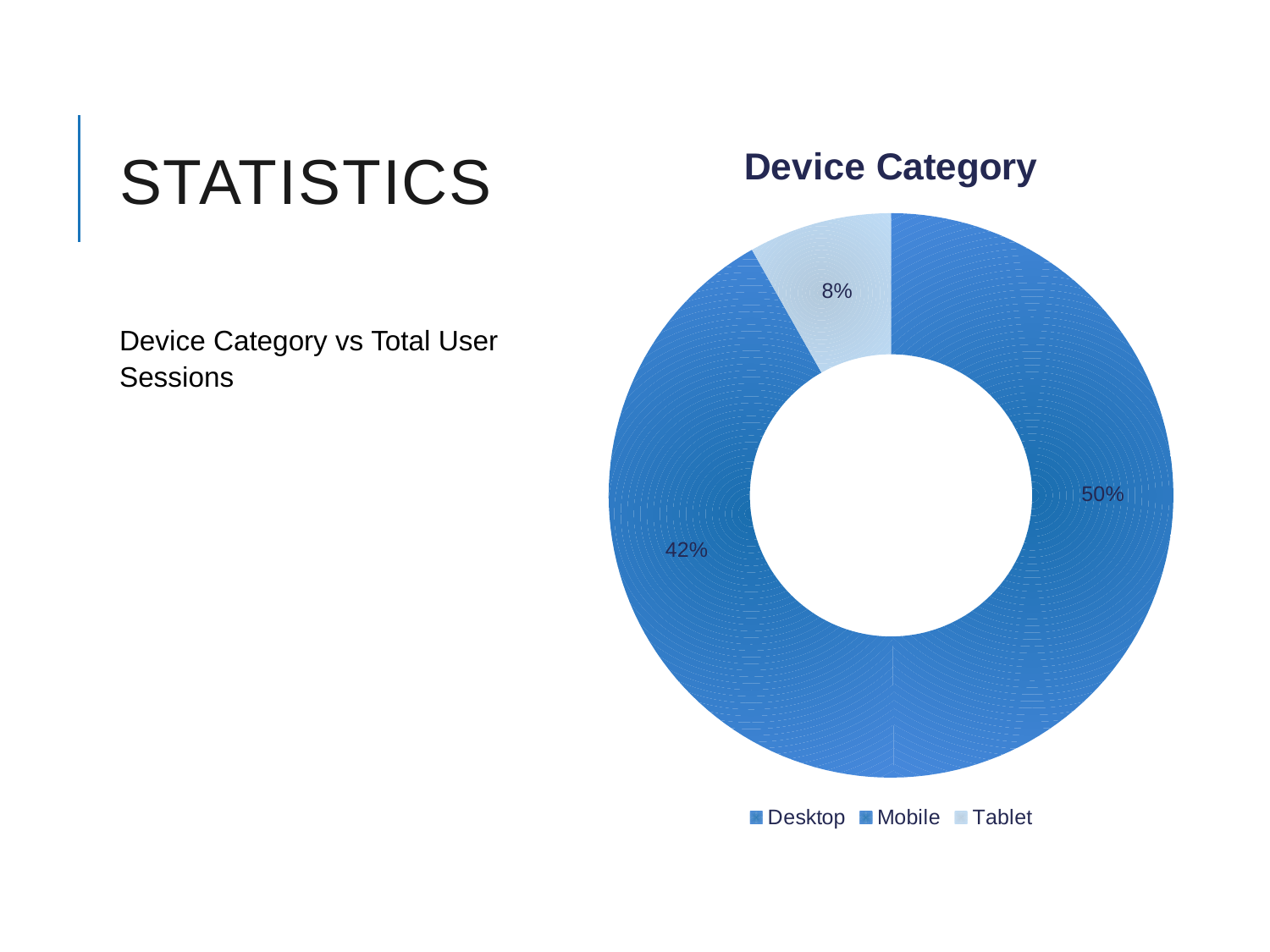

# Statistics

### Chart: Device Category

| Category | Communications |
|---|---|
| Desktop | 12109.0 |
| Mobile | 10198.0 |
| Tablet | 1993.0 |
Device Category vs Total User Sessions